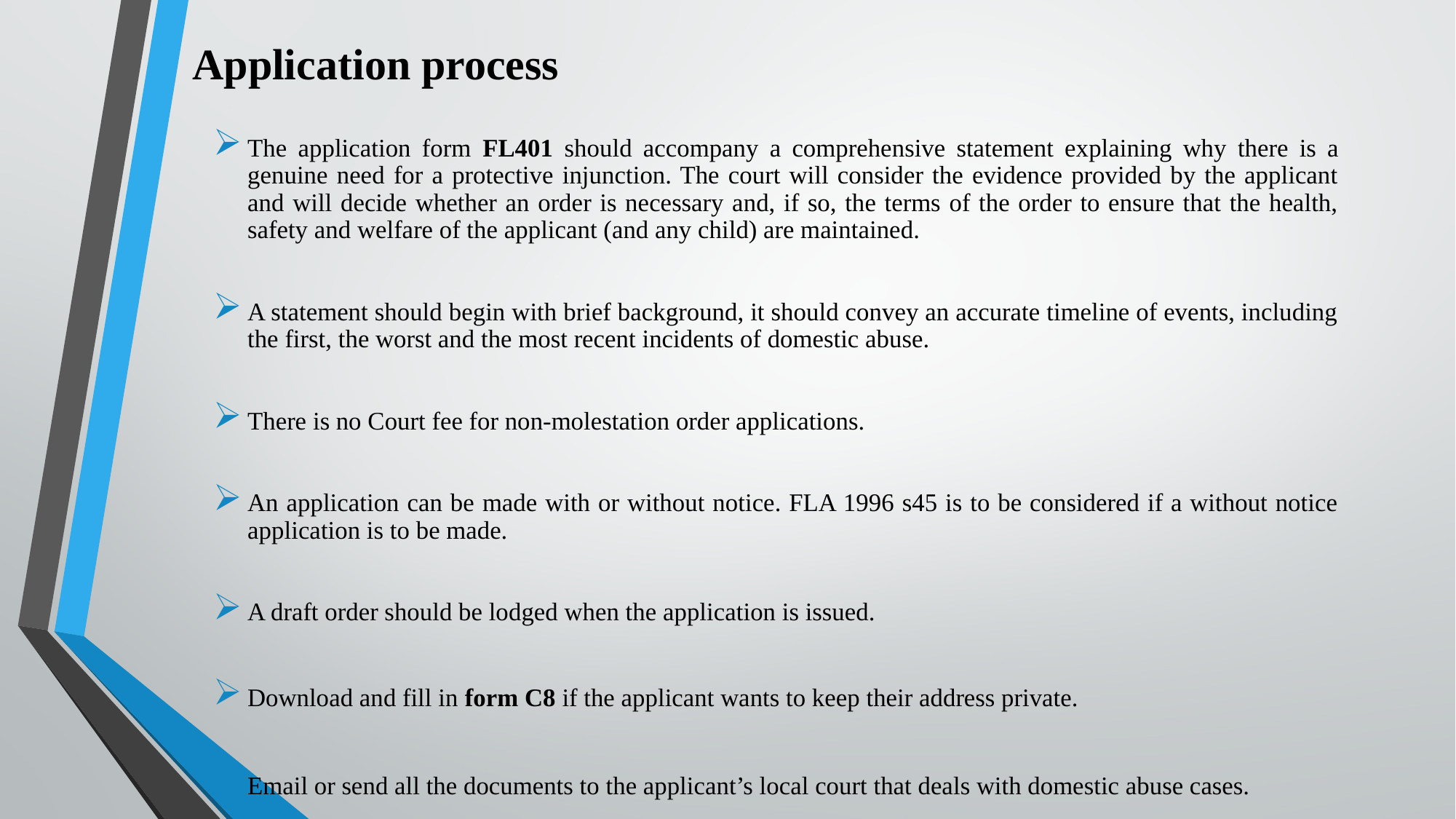

# Application process
The application form FL401 should accompany a comprehensive statement explaining why there is a genuine need for a protective injunction. The court will consider the evidence provided by the applicant and will decide whether an order is necessary and, if so, the terms of the order to ensure that the health, safety and welfare of the applicant (and any child) are maintained.

A statement should begin with brief background, it should convey an accurate timeline of events, including the first, the worst and the most recent incidents of domestic abuse.

There is no Court fee for non-molestation order applications.

An application can be made with or without notice. FLA 1996 s45 is to be considered if a without notice application is to be made.

A draft order should be lodged when the application is issued.

Download and fill in form C8 if the applicant wants to keep their address private.

Email or send all the documents to the applicant’s local court that deals with domestic abuse cases.